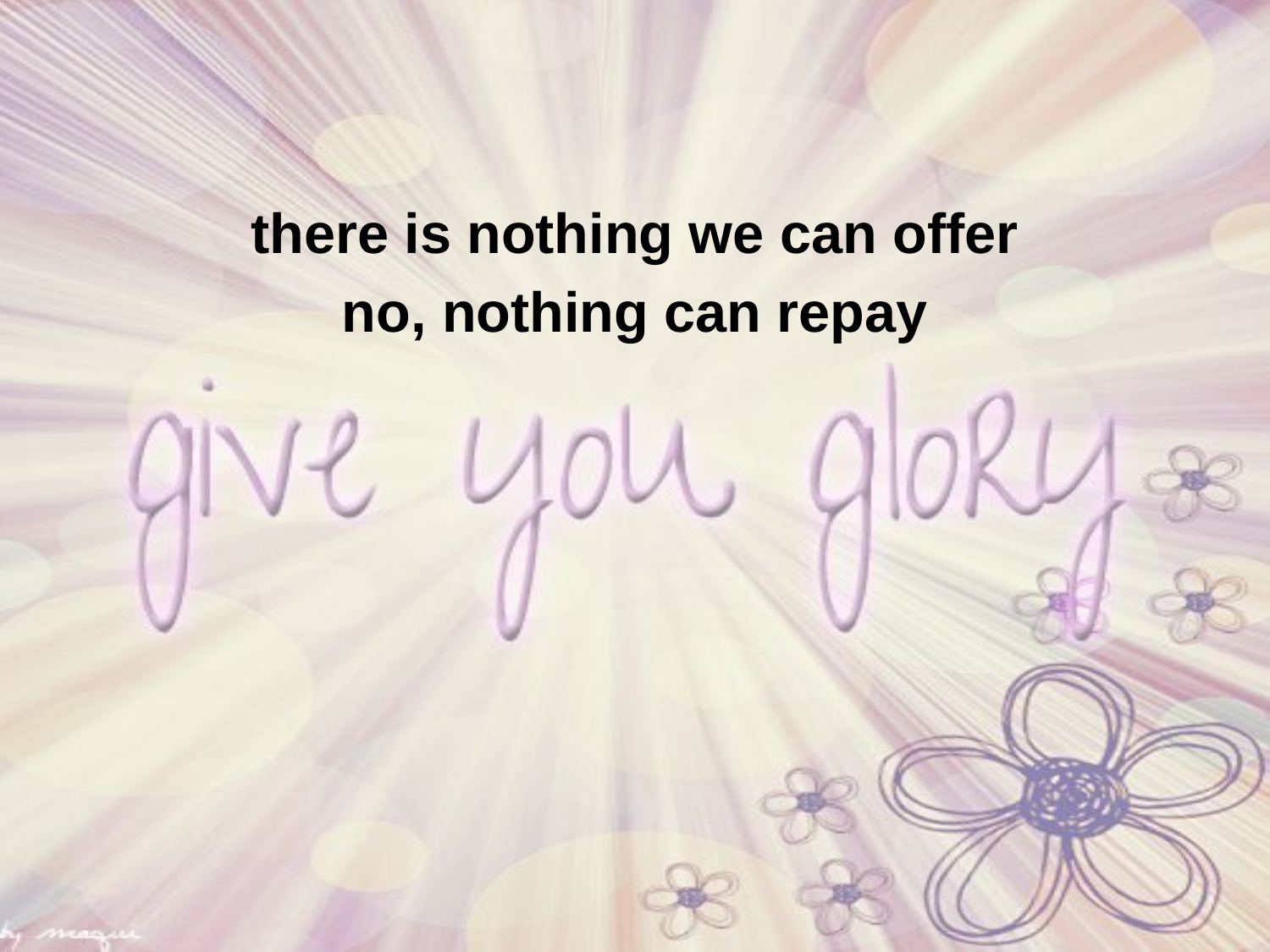

there is nothing we can offer
no, nothing can repay